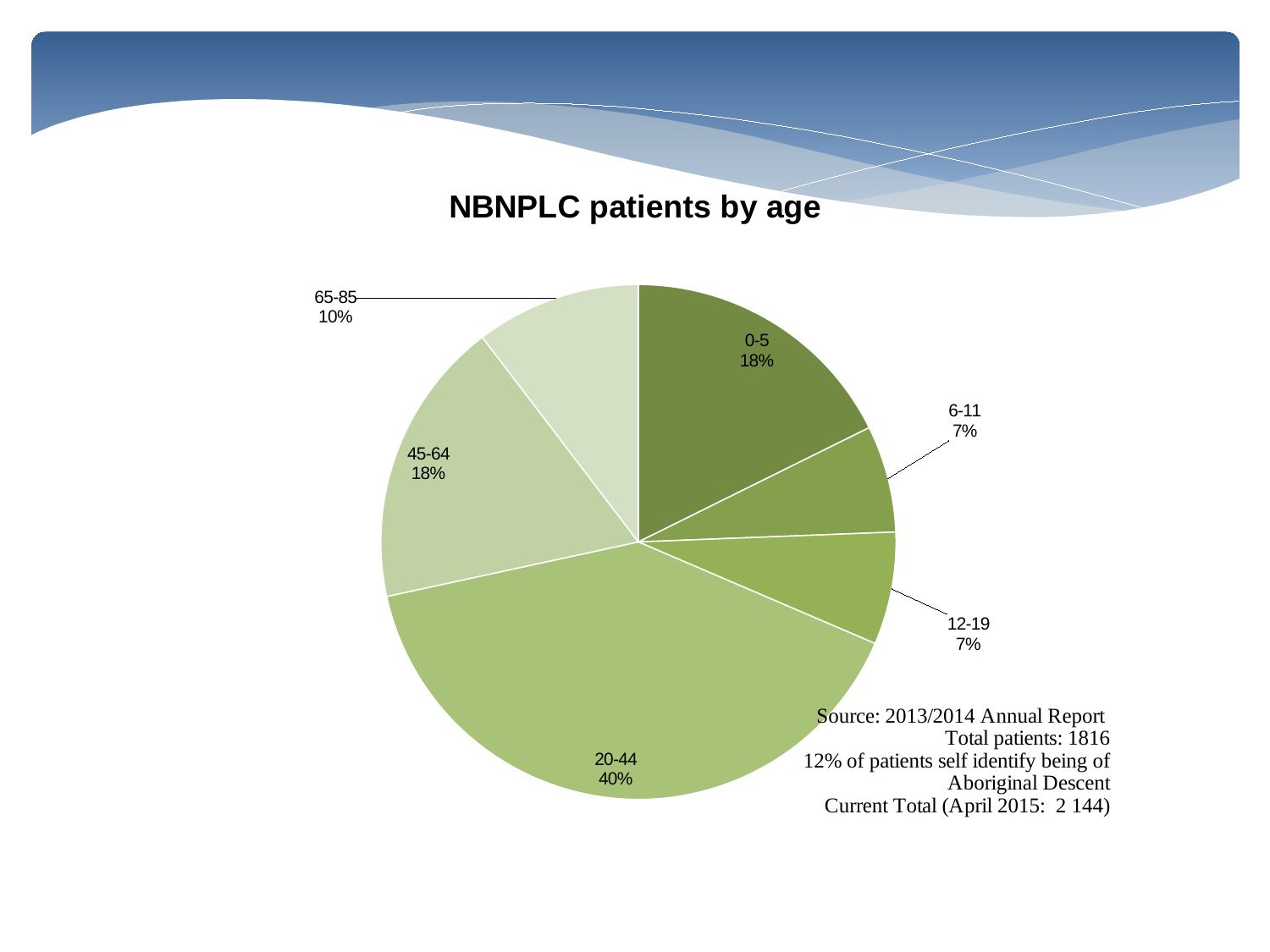

### Chart: NBNPLC patients by age

| Category | # of patients | Female | Male |
|---|---|---|---|
| 0-5 | 295.0 | 134.0 | 161.0 |
| 6-11 | 112.0 | 54.0 | 58.0 |
| 12-19 | 118.0 | 57.0 | 61.0 |
| 20-44 | 670.0 | 466.0 | 204.0 |
| 45-64 | 301.0 | 180.0 | 121.0 |
| 65-85 | 173.0 | 112.0 | 61.0 |